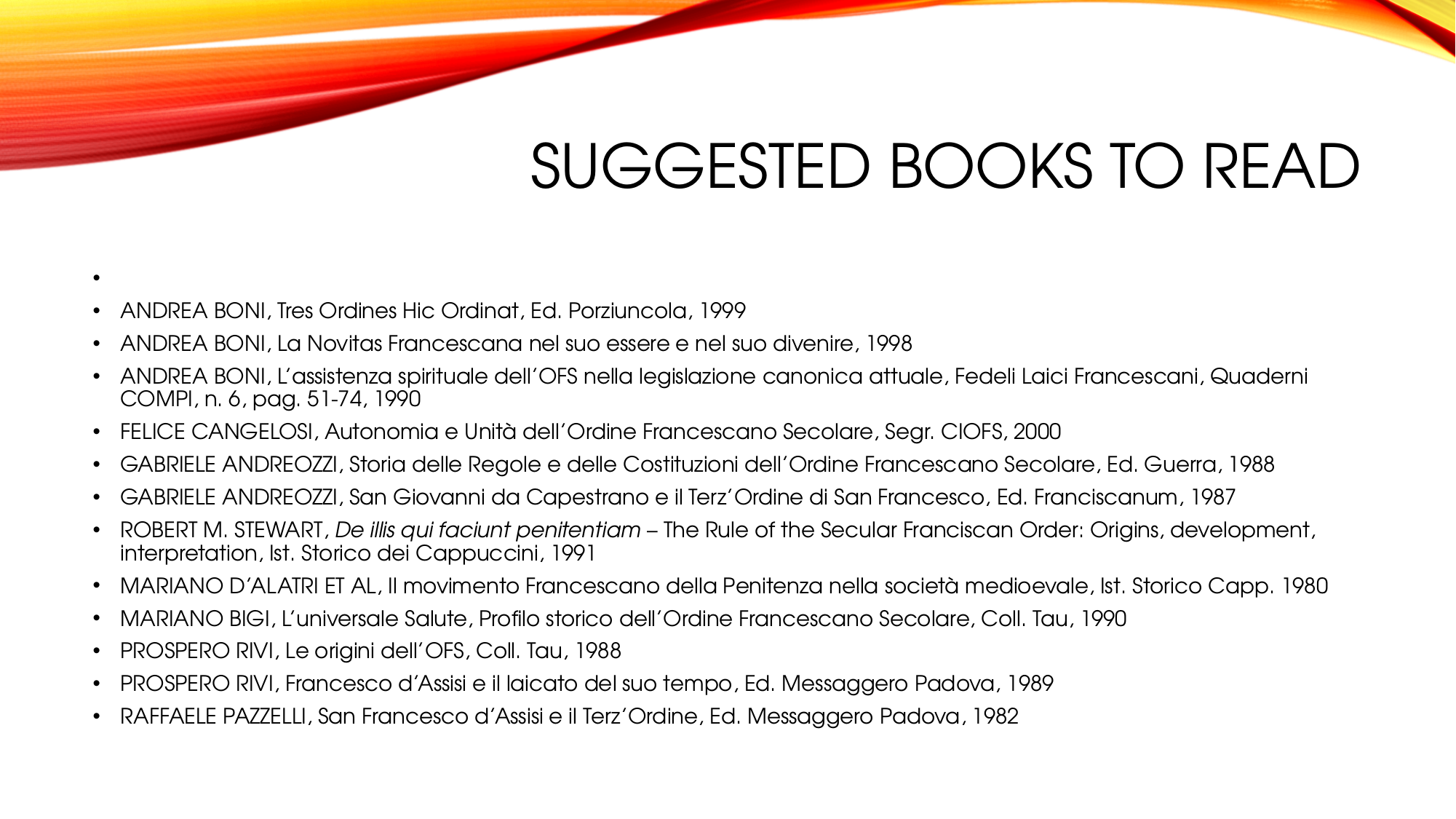

# Suggested books to read

Andrea Boni, Tres Ordines Hic Ordinat, Ed. Porziuncola, 1999
Andrea Boni, La Novitas Francescana nel suo essere e nel suo divenire, 1998
Andrea Boni, L’assistenza spirituale dell’OFS nella legislazione canonica attuale, Fedeli Laici Francescani, Quaderni COMPI, n. 6, pag. 51-74, 1990
Felice Cangelosi, Autonomia e Unità dell’Ordine Francescano Secolare, Segr. CIOFS, 2000
Gabriele Andreozzi, Storia delle Regole e delle Costituzioni dell’Ordine Francescano Secolare, Ed. Guerra, 1988
Gabriele Andreozzi, San Giovanni da Capestrano e il Terz’Ordine di San Francesco, Ed. Franciscanum, 1987
Robert M. Stewart, De illis qui faciunt penitentiam – The Rule of the Secular Franciscan Order: Origins, development, interpretation, Ist. Storico dei Cappuccini, 1991
Mariano D’Alatri et al, Il movimento Francescano della Penitenza nella società medioevale, Ist. Storico Capp. 1980
Mariano Bigi, L’universale Salute, Profilo storico dell’Ordine Francescano Secolare, Coll. Tau, 1990
Prospero Rivi, Le origini dell’OFS, Coll. Tau, 1988
Prospero Rivi, Francesco d’Assisi e il laicato del suo tempo, Ed. Messaggero Padova, 1989
Raffaele Pazzelli, San Francesco d’Assisi e il Terz’Ordine, Ed. Messaggero Padova, 1982